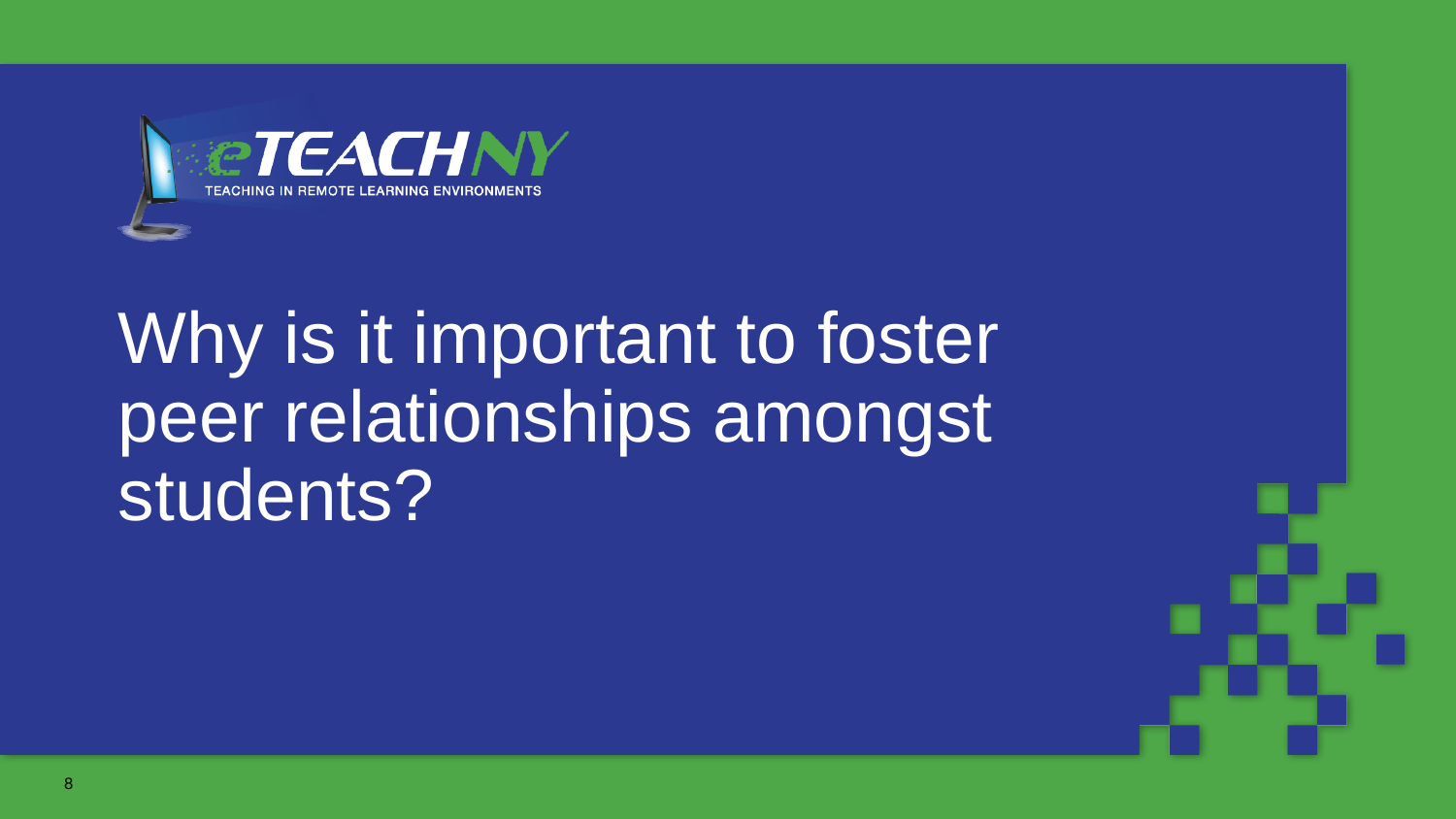

# Why is it important to foster peer relationships amongst students?
8